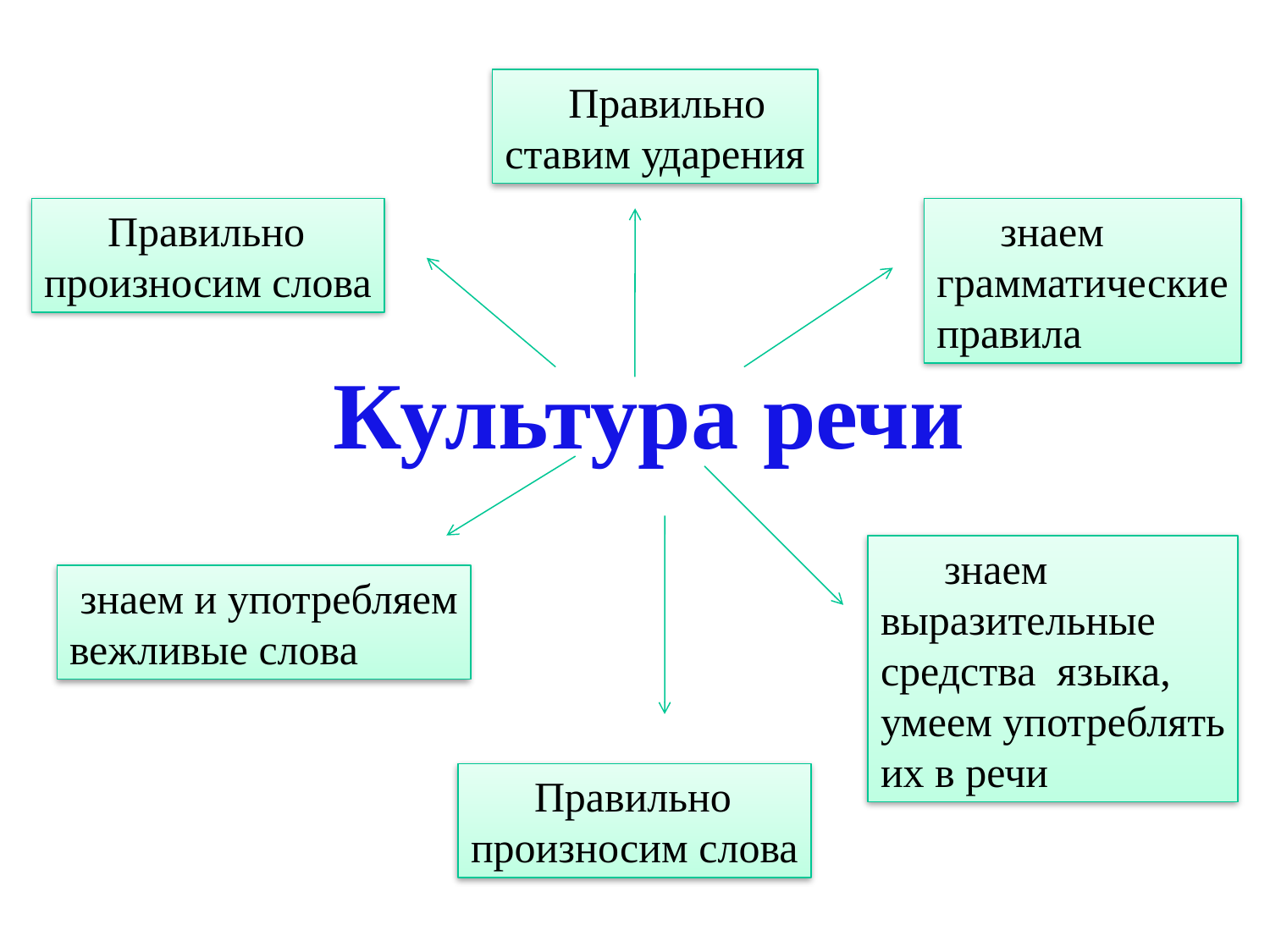

Правильно
ставим ударения
      Правильно
произносим слова
      знаем
грамматические
правила
Культура речи
      знаем
выразительные
средства  языка,
умеем употреблять
их в речи
 знаем и употребляем
вежливые слова
      Правильно
произносим слова